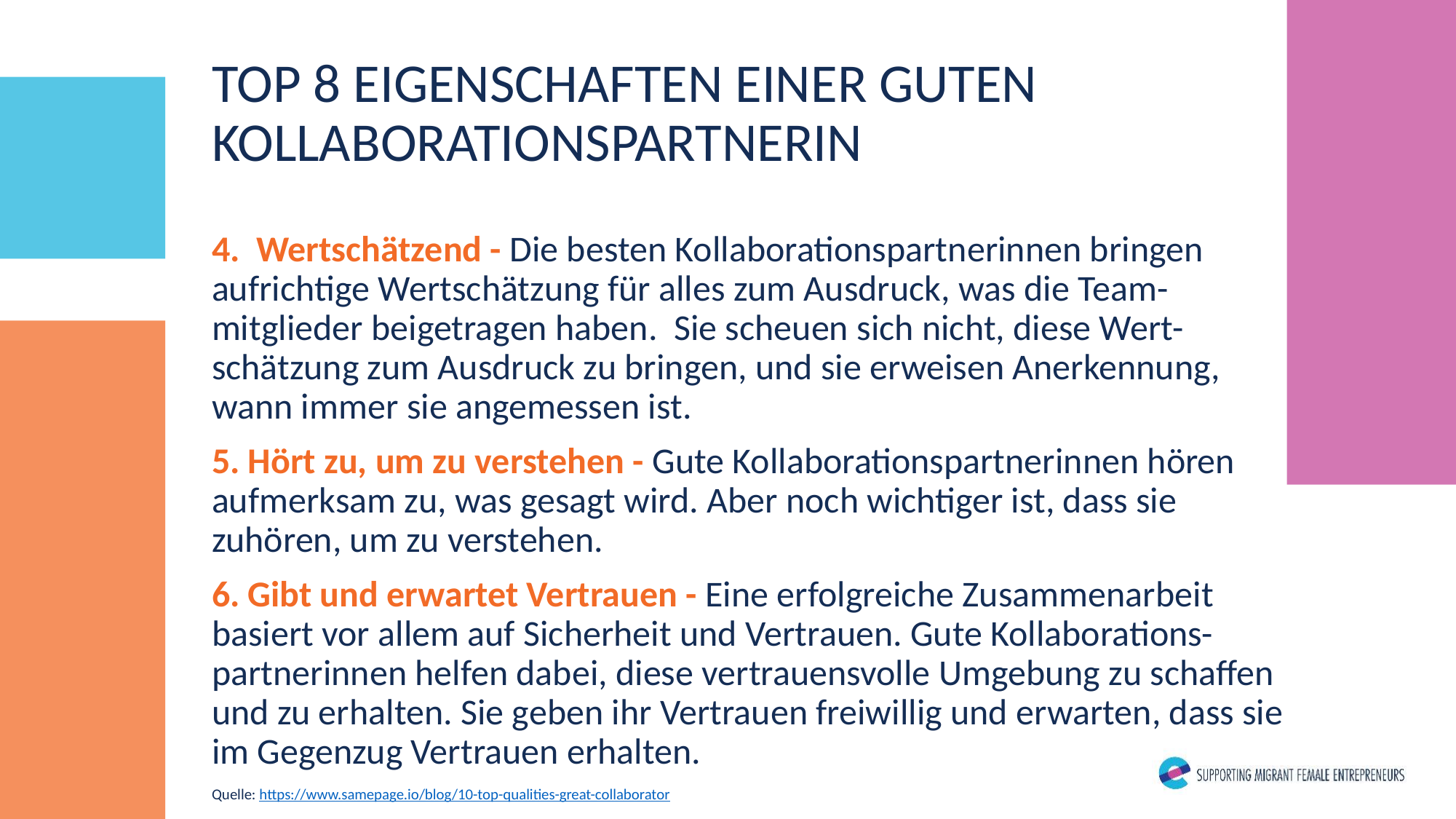

TOP 8 EIGENSCHAFTEN EINER GUTEN KOLLABORATIONSPARTNERIN
4.  Wertschätzend - Die besten Kollaborationspartnerinnen bringen aufrichtige Wertschätzung für alles zum Ausdruck, was die Team-mitglieder beigetragen haben.  Sie scheuen sich nicht, diese Wert-schätzung zum Ausdruck zu bringen, und sie erweisen Anerkennung, wann immer sie angemessen ist.
5. Hört zu, um zu verstehen - Gute Kollaborationspartnerinnen hören aufmerksam zu, was gesagt wird. Aber noch wichtiger ist, dass sie zuhören, um zu verstehen.
6. Gibt und erwartet Vertrauen - Eine erfolgreiche Zusammenarbeit basiert vor allem auf Sicherheit und Vertrauen. Gute Kollaborations-partnerinnen helfen dabei, diese vertrauensvolle Umgebung zu schaffen und zu erhalten. Sie geben ihr Vertrauen freiwillig und erwarten, dass sie im Gegenzug Vertrauen erhalten.
Quelle: https://www.samepage.io/blog/10-top-qualities-great-collaborator